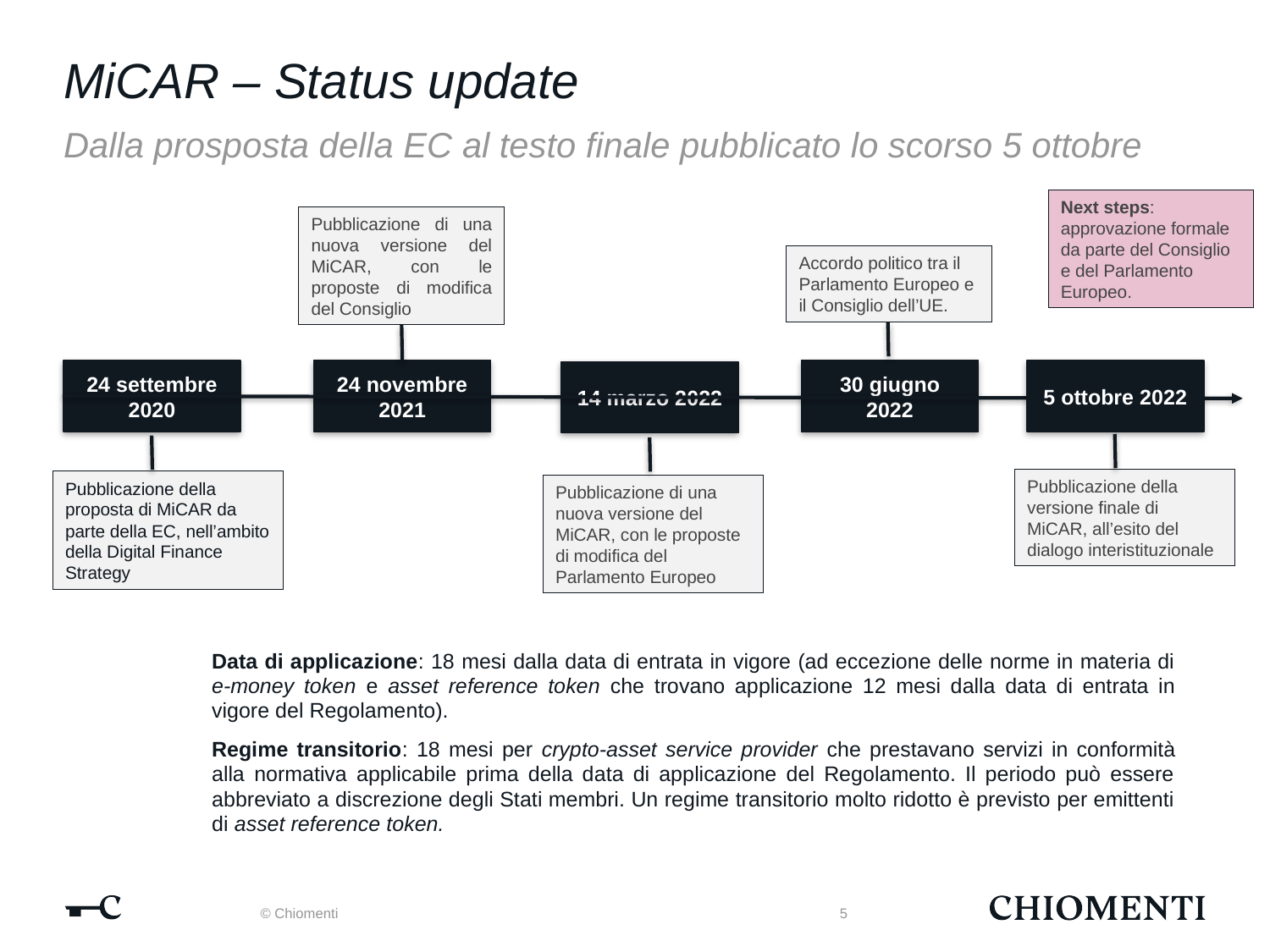

# MiCAR – Status update Dalla prosposta della EC al testo finale pubblicato lo scorso 5 ottobre
Next steps: approvazione formale da parte del Consiglio e del Parlamento Europeo.
Pubblicazione di una nuova versione del MiCAR, con le proposte di modifica del Consiglio
Accordo politico tra il Parlamento Europeo e il Consiglio dell’UE.
30 giugno 2022
5 ottobre 2022
24 novembre 2021
24 settembre 2020
14 marzo 2022
Pubblicazione della versione finale di MiCAR, all’esito del dialogo interistituzionale
Pubblicazione della proposta di MiCAR da parte della EC, nell’ambito della Digital Finance Strategy
Pubblicazione di una nuova versione del MiCAR, con le proposte di modifica del Parlamento Europeo
Data di applicazione: 18 mesi dalla data di entrata in vigore (ad eccezione delle norme in materia di e-money token e asset reference token che trovano applicazione 12 mesi dalla data di entrata in vigore del Regolamento).
Regime transitorio: 18 mesi per crypto-asset service provider che prestavano servizi in conformità alla normativa applicabile prima della data di applicazione del Regolamento. Il periodo può essere abbreviato a discrezione degli Stati membri. Un regime transitorio molto ridotto è previsto per emittenti di asset reference token.
5
© Chiomenti